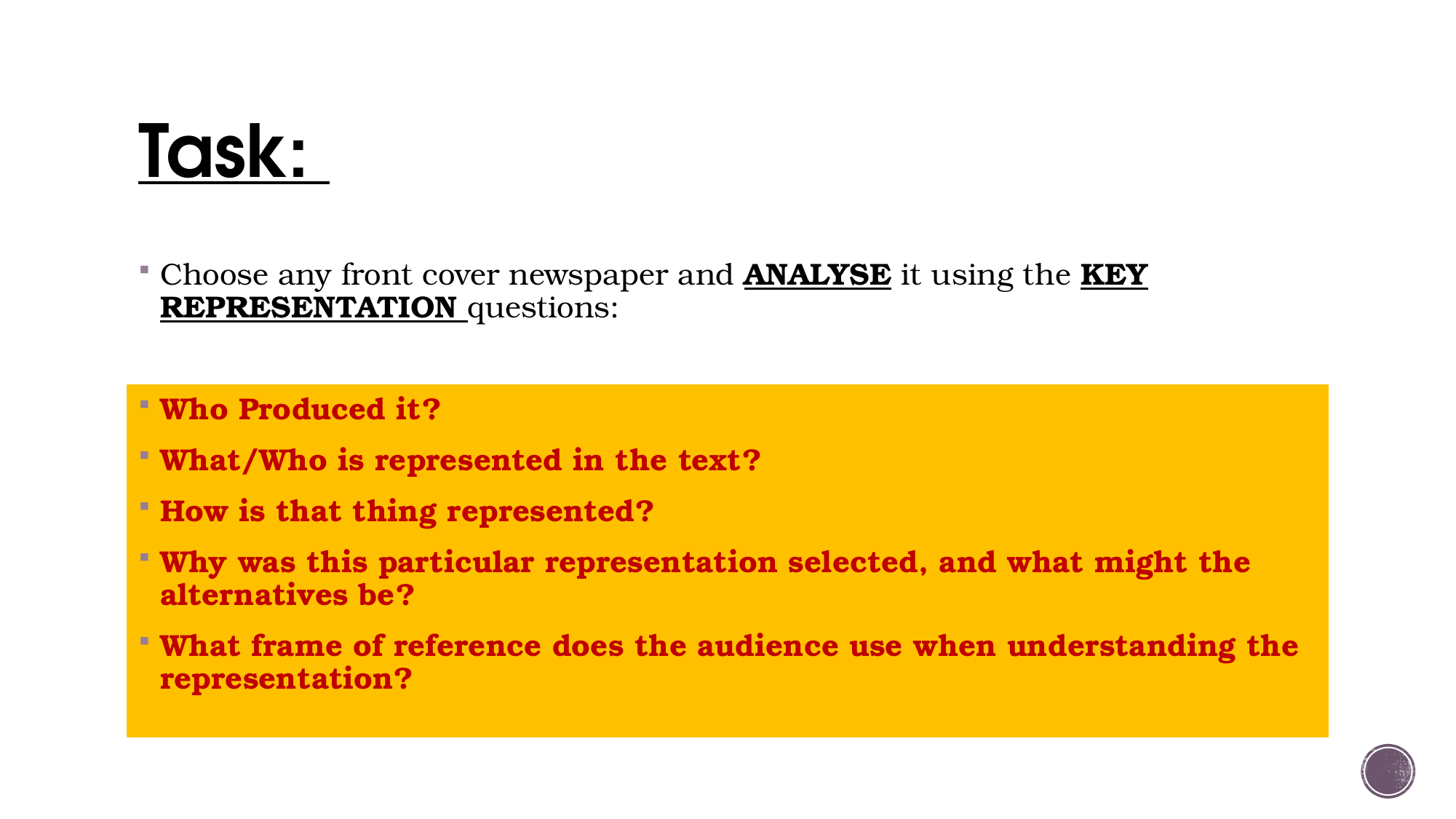

# Task:
Choose any front cover newspaper and ANALYSE it using the KEY REPRESENTATION questions:

Who Produced it?
What/Who is represented in the text?
How is that thing represented?
Why was this particular representation selected, and what might the alternatives be?
What frame of reference does the audience use when understanding the representation?